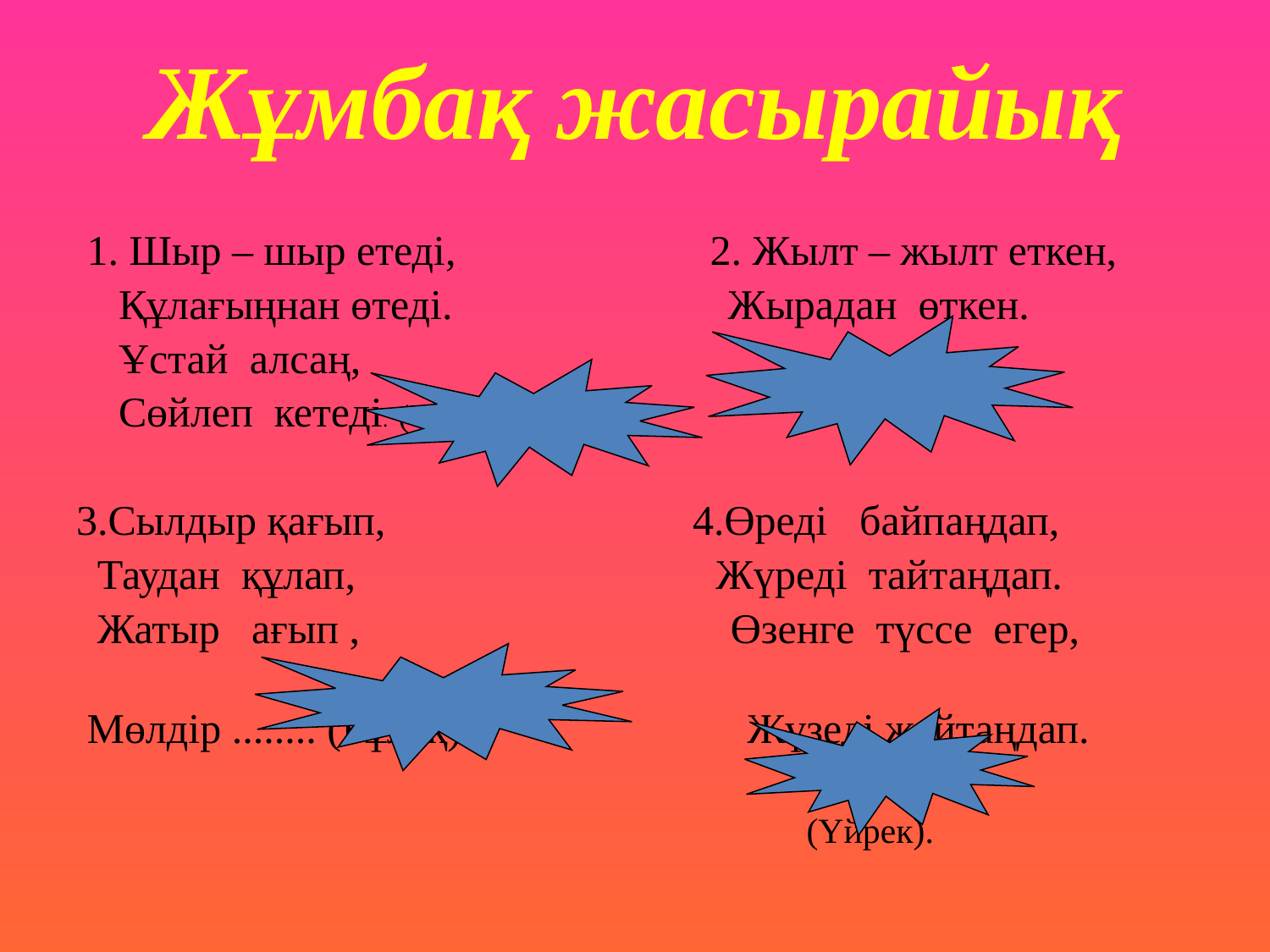

# Жұмбақ жасырайық
 1. Шыр – шыр етеді,                        2. Жылт – жылт еткен,
    Құлағыңнан өтеді.                          Жырадан  өткен.
    Ұстай  алсаң,                                             (Су )
    Сөйлеп  кетеді.  (Телефон)

3.Сылдыр қағып,                             4.Өреді   байпаңдап,
  Таудан  құлап,                                  Жүреді  тайтаңдап.
  Жатыр   ағып ,                                   Өзенге  түссе  егер,
 Мөлдір ........ (Бұлақ).                          Жүзеді жайтаңдап.
                                                                     (Үйрек).